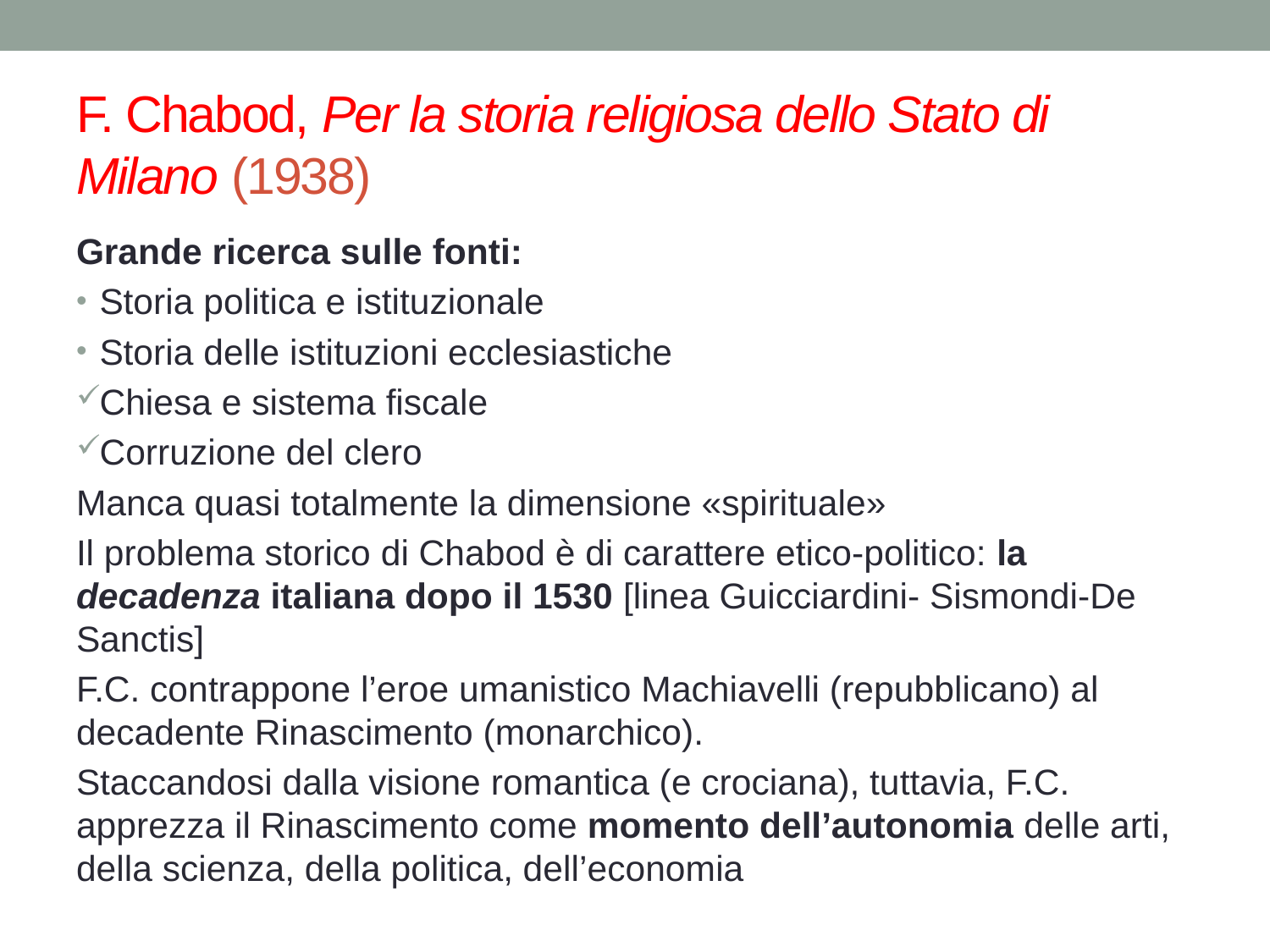

# F. Chabod, Per la storia religiosa dello Stato di Milano (1938)
Grande ricerca sulle fonti:
Storia politica e istituzionale
Storia delle istituzioni ecclesiastiche
Chiesa e sistema fiscale
Corruzione del clero
Manca quasi totalmente la dimensione «spirituale»
Il problema storico di Chabod è di carattere etico-politico: la decadenza italiana dopo il 1530 [linea Guicciardini- Sismondi-De Sanctis]
F.C. contrappone l’eroe umanistico Machiavelli (repubblicano) al decadente Rinascimento (monarchico).
Staccandosi dalla visione romantica (e crociana), tuttavia, F.C. apprezza il Rinascimento come momento dell’autonomia delle arti, della scienza, della politica, dell’economia